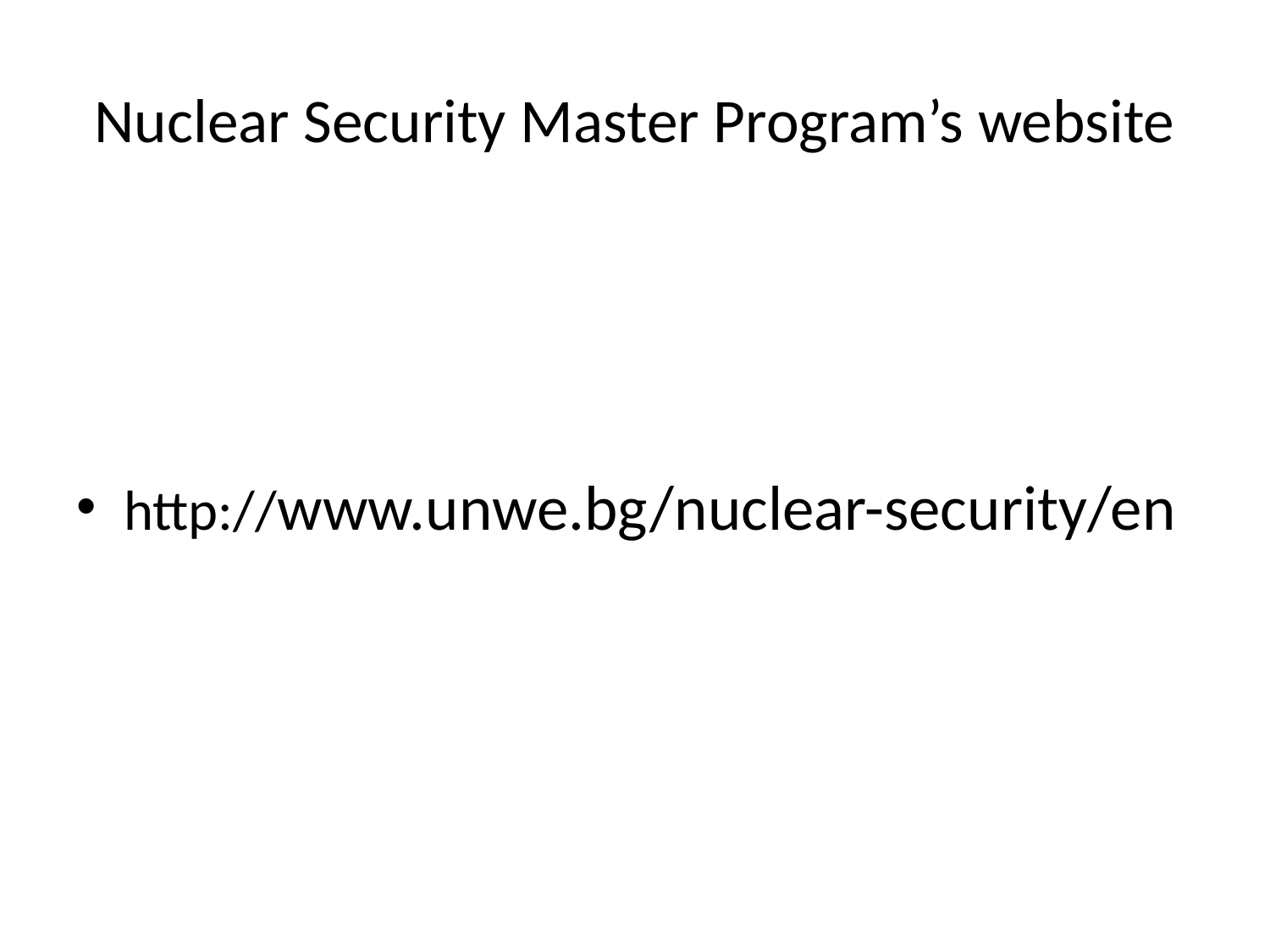

# Nuclear Security Master Program’s website

http://www.unwe.bg/nuclear-security/en